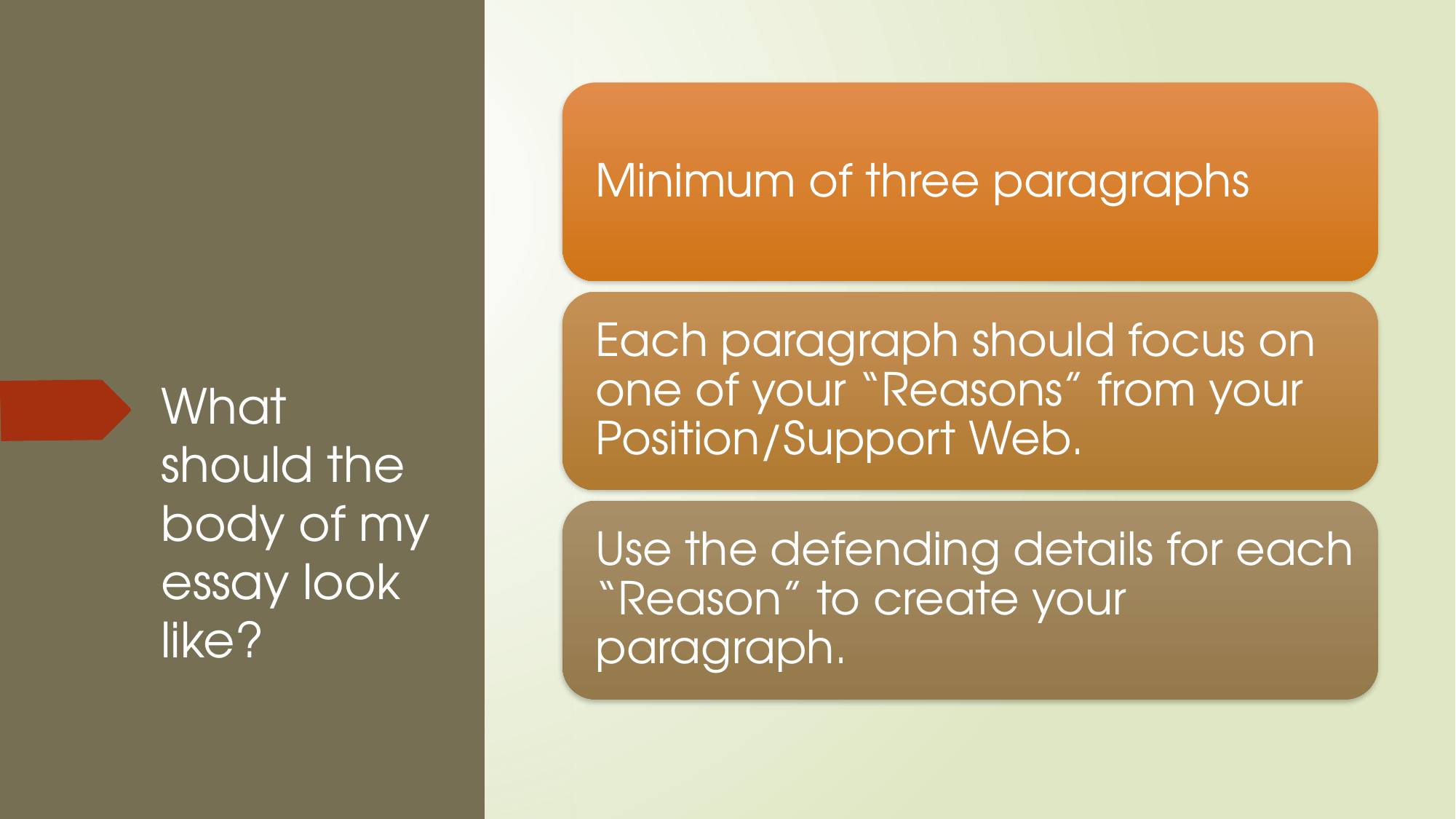

Minimum of three paragraphs
Each paragraph should focus on one of your “Reasons” from your Position/Support Web.
Use the defending details for each “Reason” to create your paragraph.
# What should the body of my essay look like?